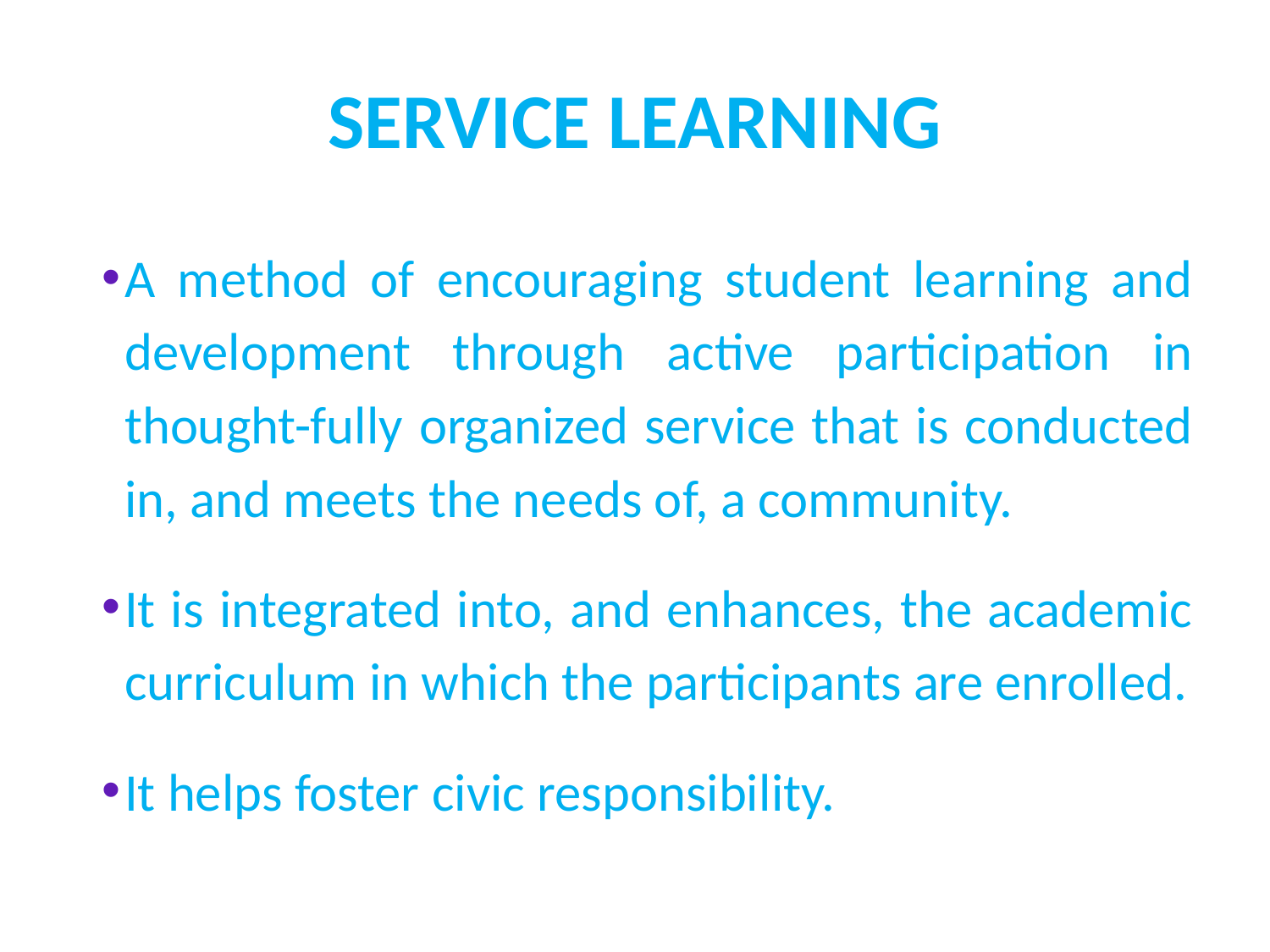

# SERVICE LEARNING
A method of encouraging student learning and development through active participation in thought-fully organized service that is conducted in, and meets the needs of, a community.
It is integrated into, and enhances, the academic curriculum in which the participants are enrolled.
It helps foster civic responsibility.